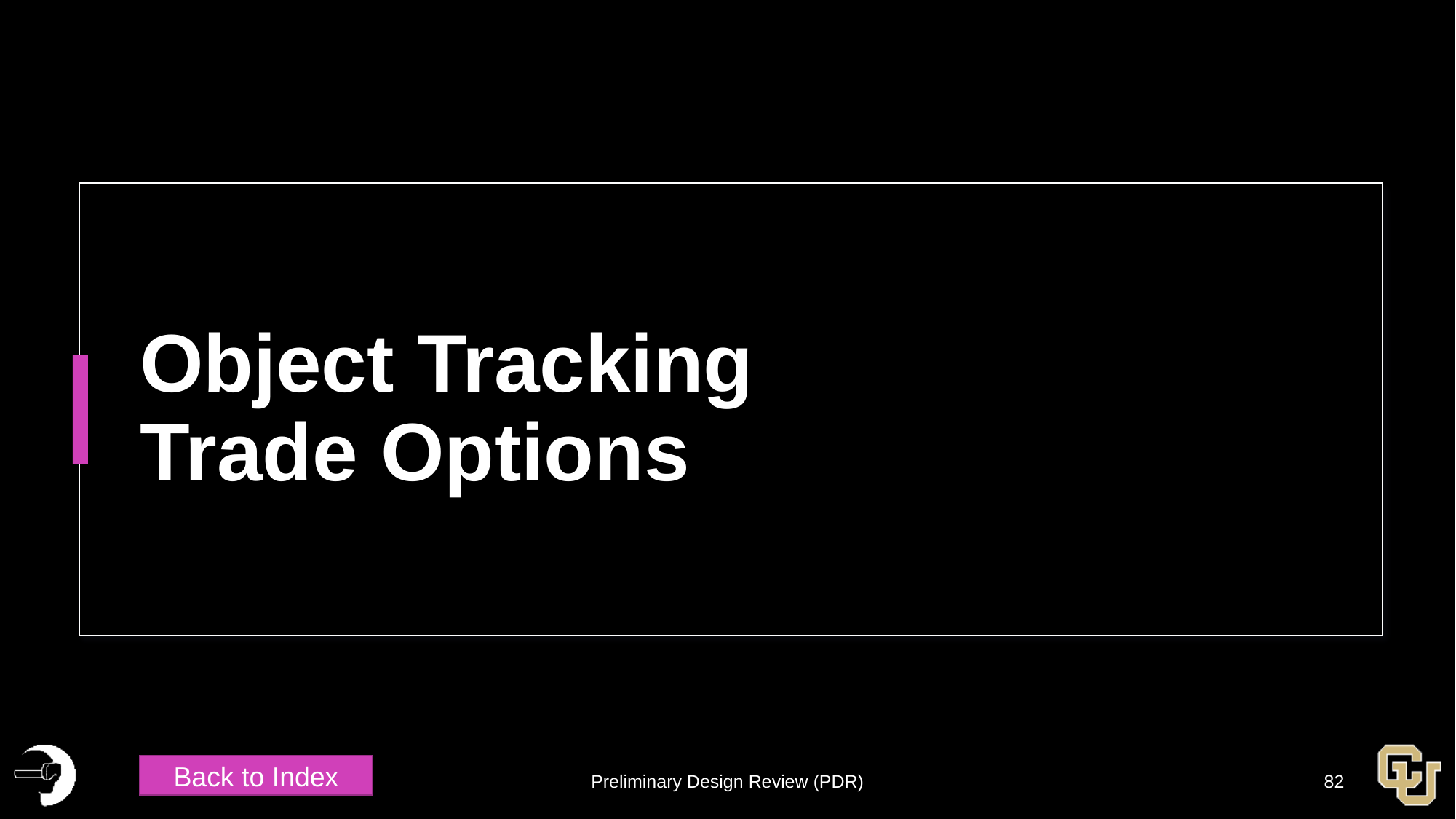

# Object Tracking Trade Options
Back to Index
Preliminary Design Review (PDR)
82